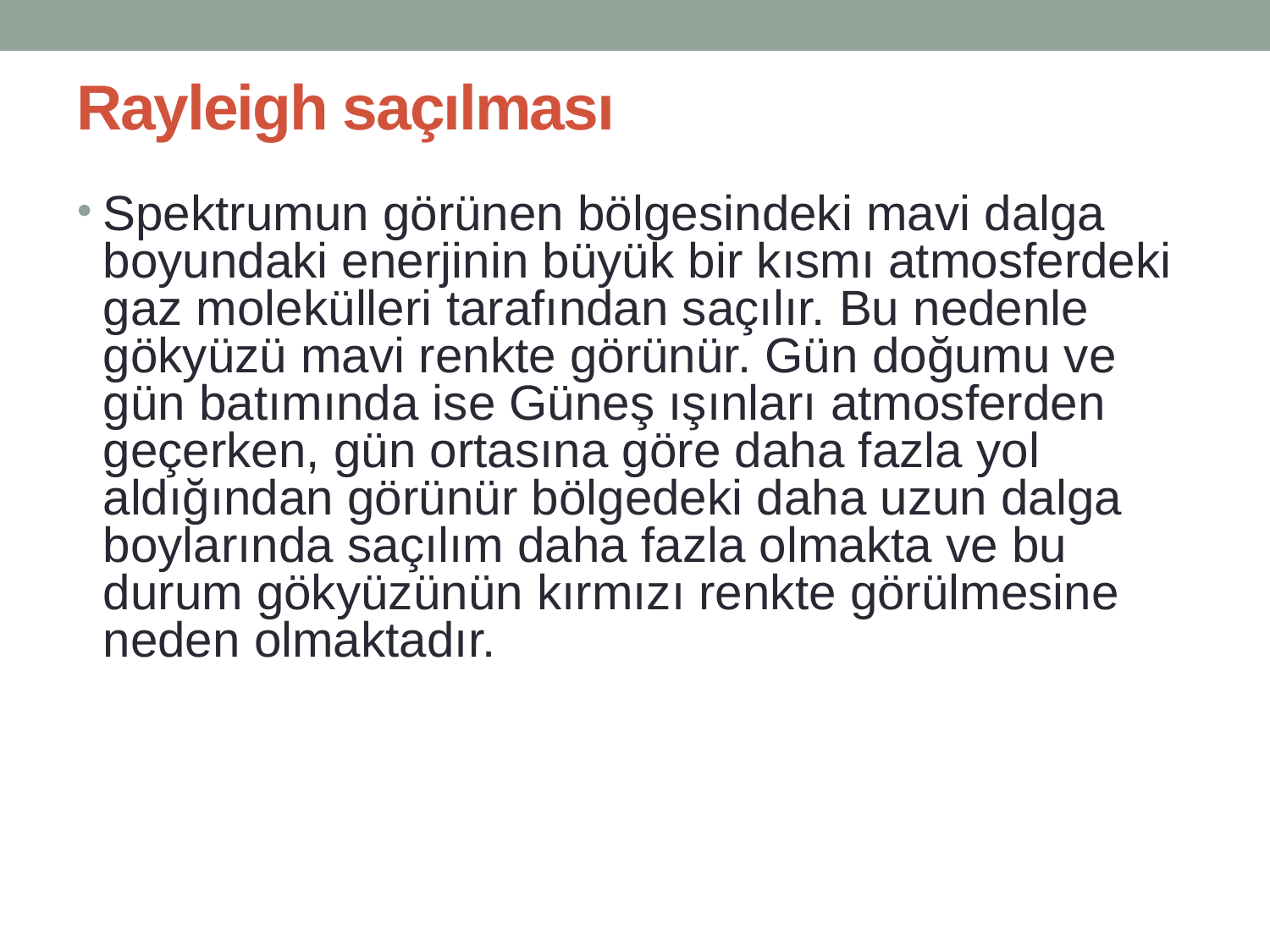

# Rayleigh saçılması
Spektrumun görünen bölgesindeki mavi dalga boyundaki enerjinin büyük bir kısmı atmosferdeki gaz molekülleri tarafından saçılır. Bu nedenle gökyüzü mavi renkte görünür. Gün doğumu ve gün batımında ise Güneş ışınları atmosferden geçerken, gün ortasına göre daha fazla yol aldığından görünür bölgedeki daha uzun dalga boylarında saçılım daha fazla olmakta ve bu durum gökyüzünün kırmızı renkte görülmesine neden olmaktadır.